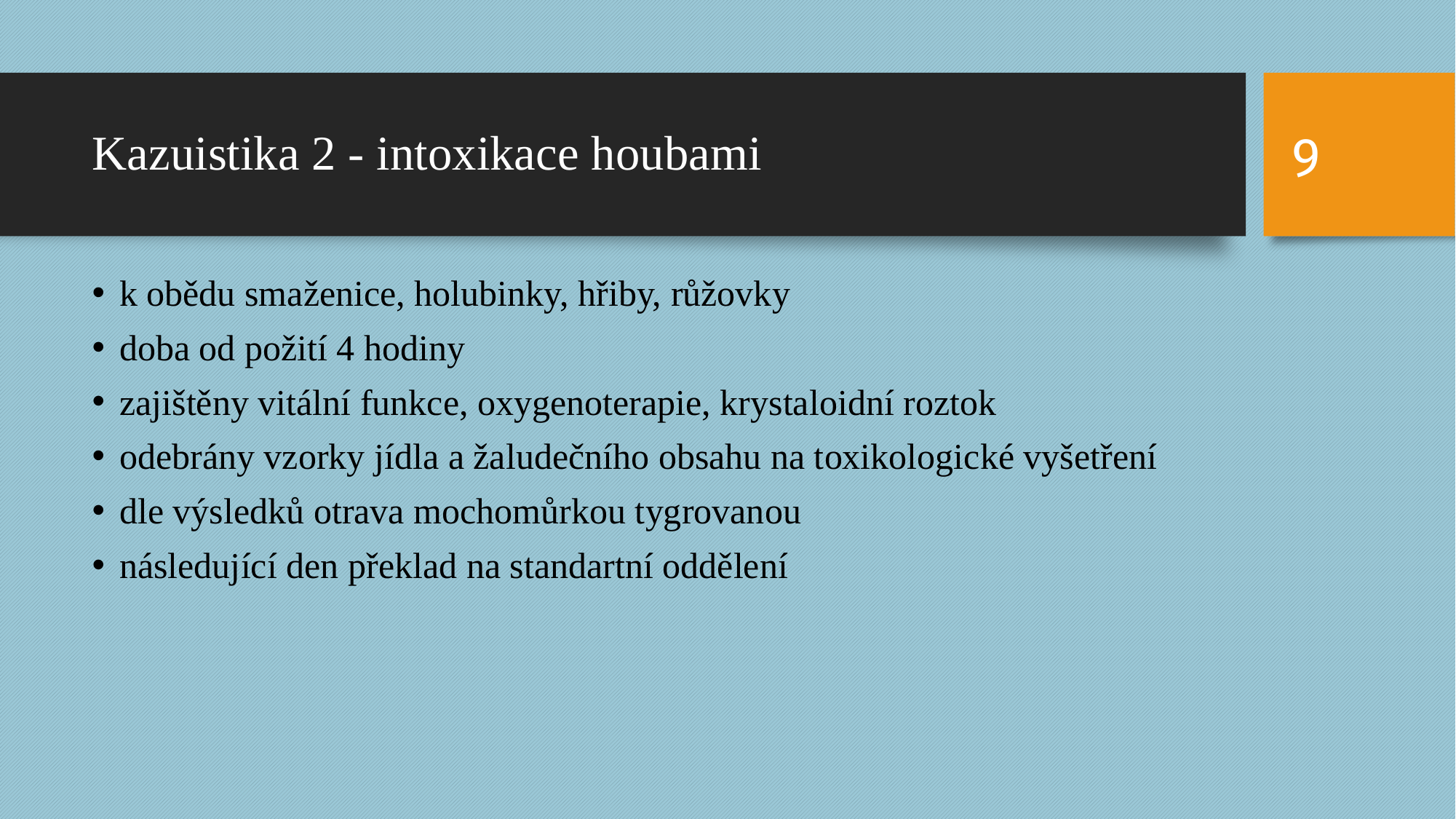

9
# Kazuistika 2 - intoxikace houbami
k obědu smaženice, holubinky, hřiby, růžovky
doba od požití 4 hodiny
zajištěny vitální funkce, oxygenoterapie, krystaloidní roztok
odebrány vzorky jídla a žaludečního obsahu na toxikologické vyšetření
dle výsledků otrava mochomůrkou tygrovanou
následující den překlad na standartní oddělení